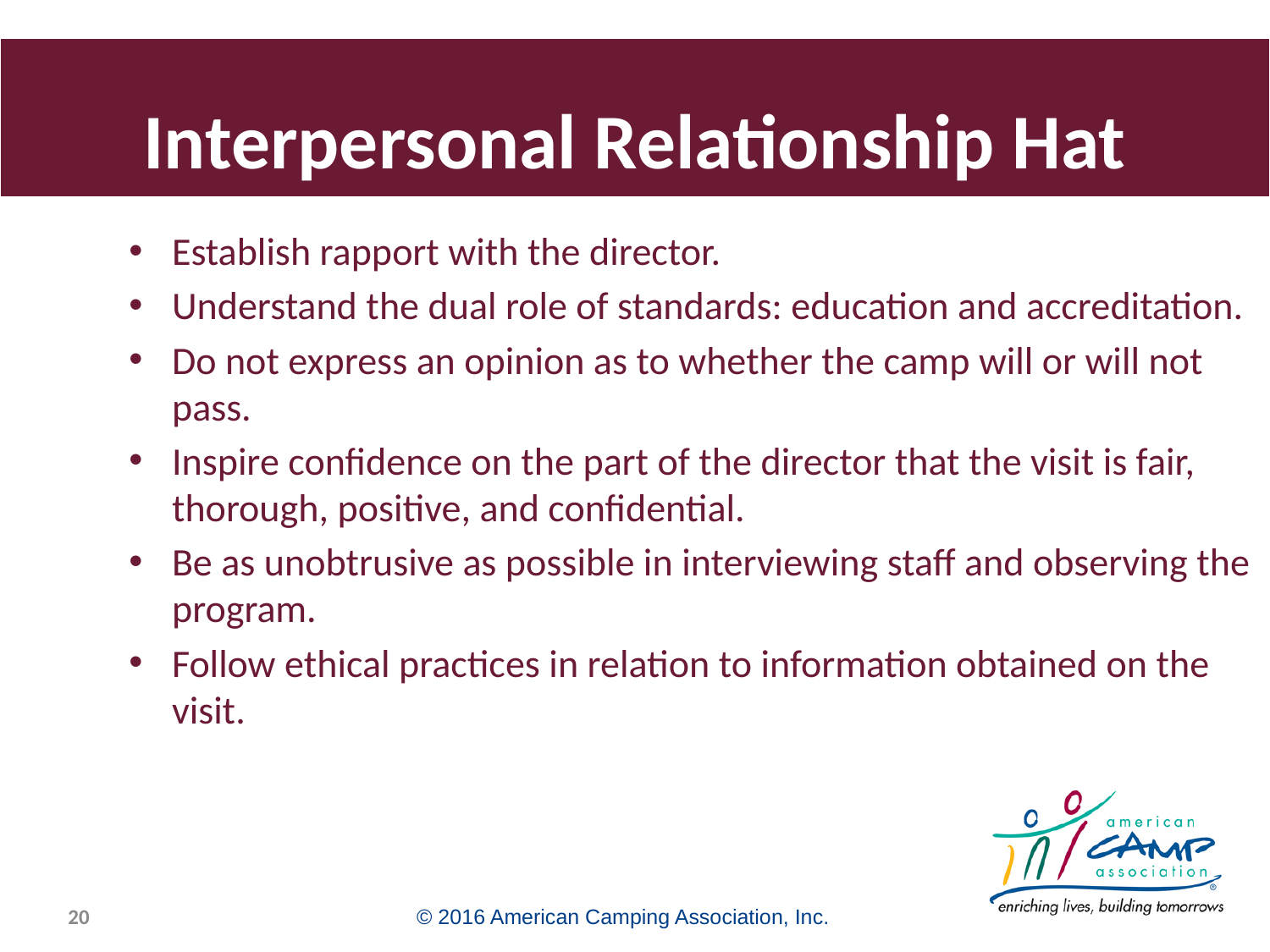

# Interpersonal Relationship Hat
Establish rapport with the director.
Understand the dual role of standards: education and accreditation.
Do not express an opinion as to whether the camp will or will not pass.
Inspire confidence on the part of the director that the visit is fair, thorough, positive, and confidential.
Be as unobtrusive as possible in interviewing staff and observing the program.
Follow ethical practices in relation to information obtained on the visit.

20
© 2016 American Camping Association, Inc.